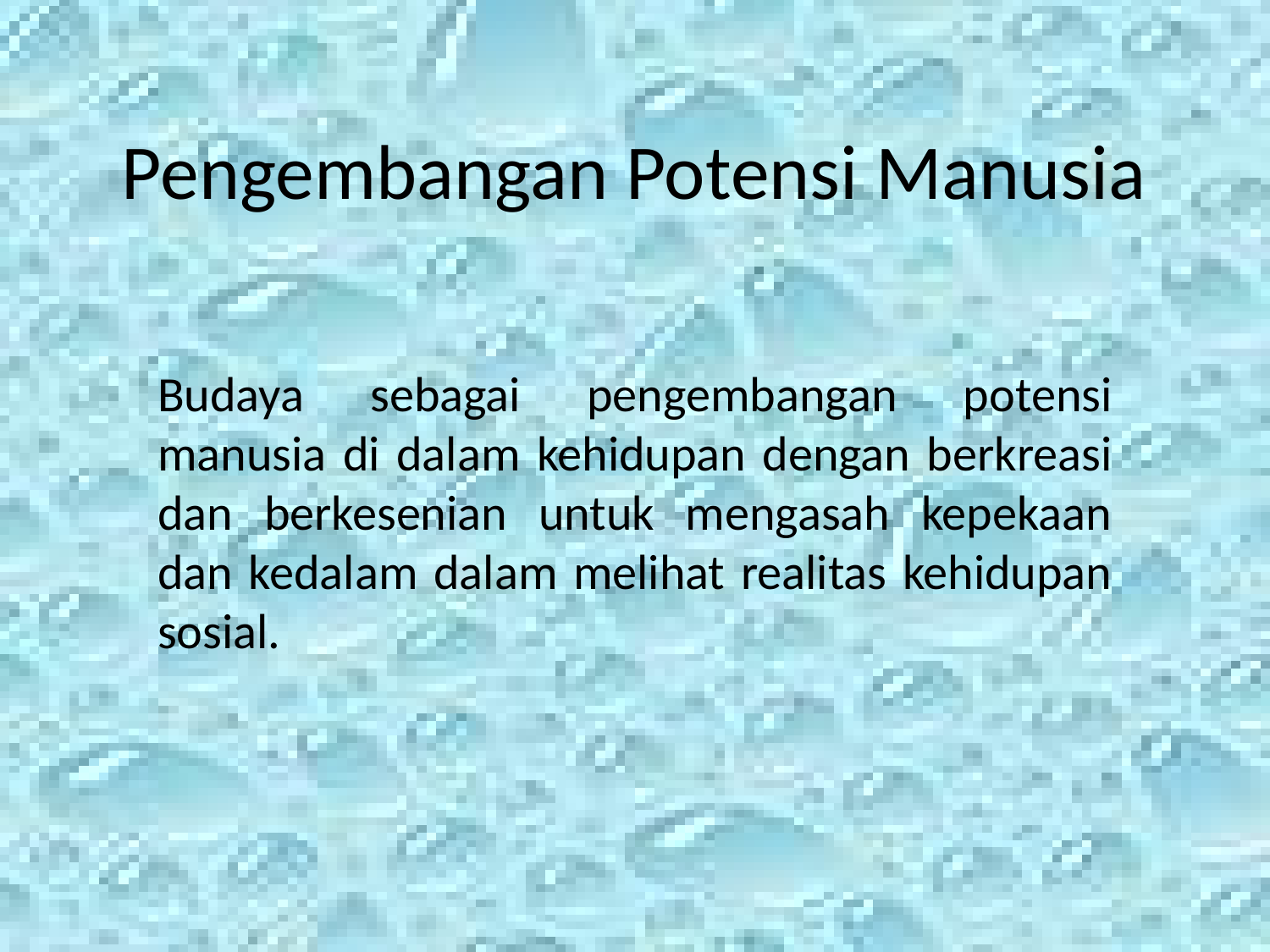

# Pengembangan Potensi Manusia
Budaya sebagai pengembangan potensi manusia di dalam kehidupan dengan berkreasi dan berkesenian untuk mengasah kepekaan dan kedalam dalam melihat realitas kehidupan sosial.